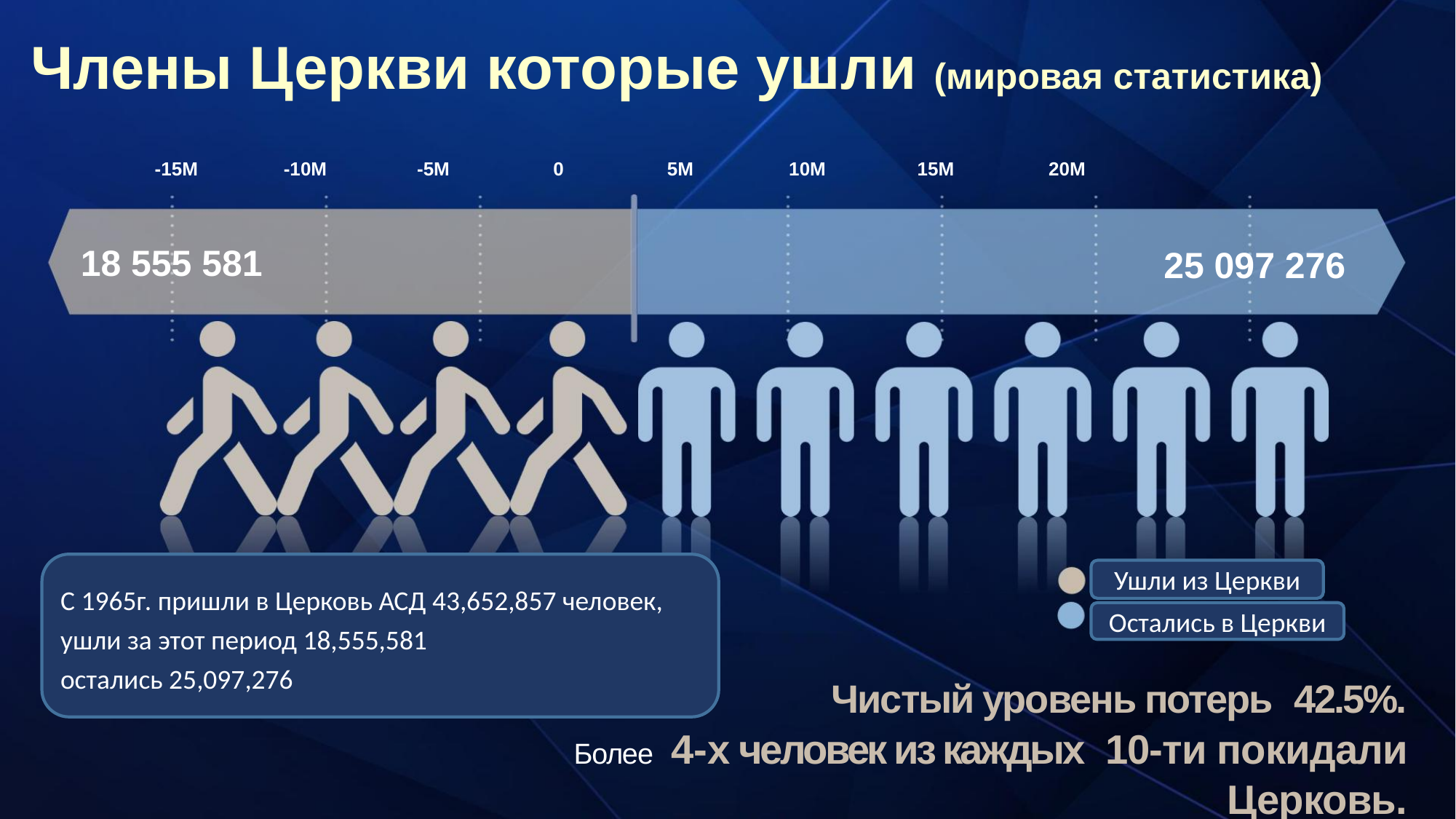

Члены Церкви которые ушли (мировая статистика)
-15M
-10M
-5M
0
5M
10M
15M
20M
18 555 581
25 097 276
С 1965г. пришли в Церковь АСД 43,652,857 человек,
ушли за этот период 18,555,581
остались 25,097,276
Ушли из Церкви
Остались в Церкви
Of those
Чистый уровень потерь  42.5%.
Более  4-х человек из каждых  10-ти покидали Церковь.